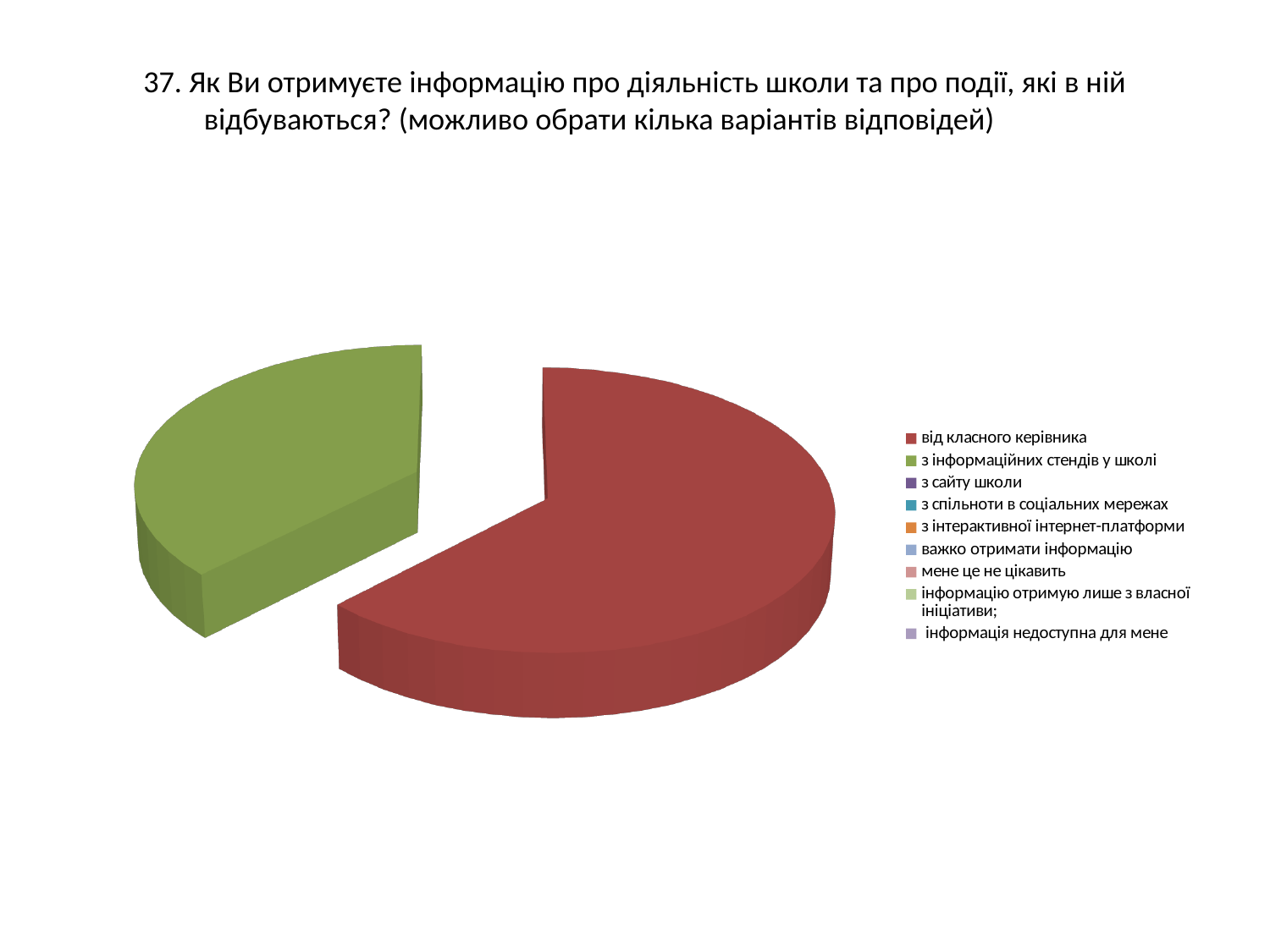

# 37. Як Ви отримуєте інформацію про діяльність школи та про події, які в ній відбуваються? (можливо обрати кілька варіантів відповідей)

[unsupported chart]